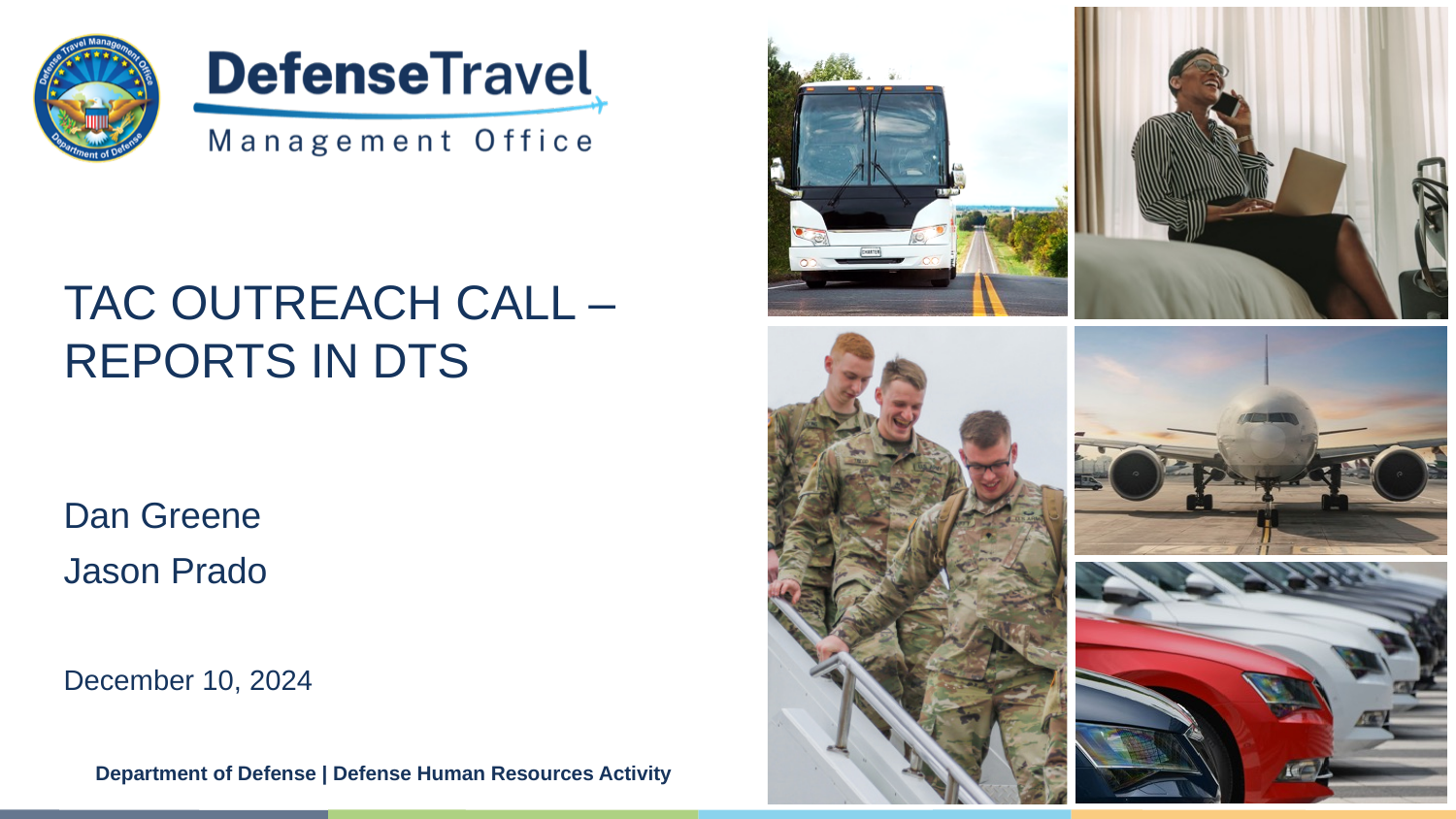

# TAC Outreach Call – Reports in DTS
Dan Greene
Jason Prado

December 10, 2024